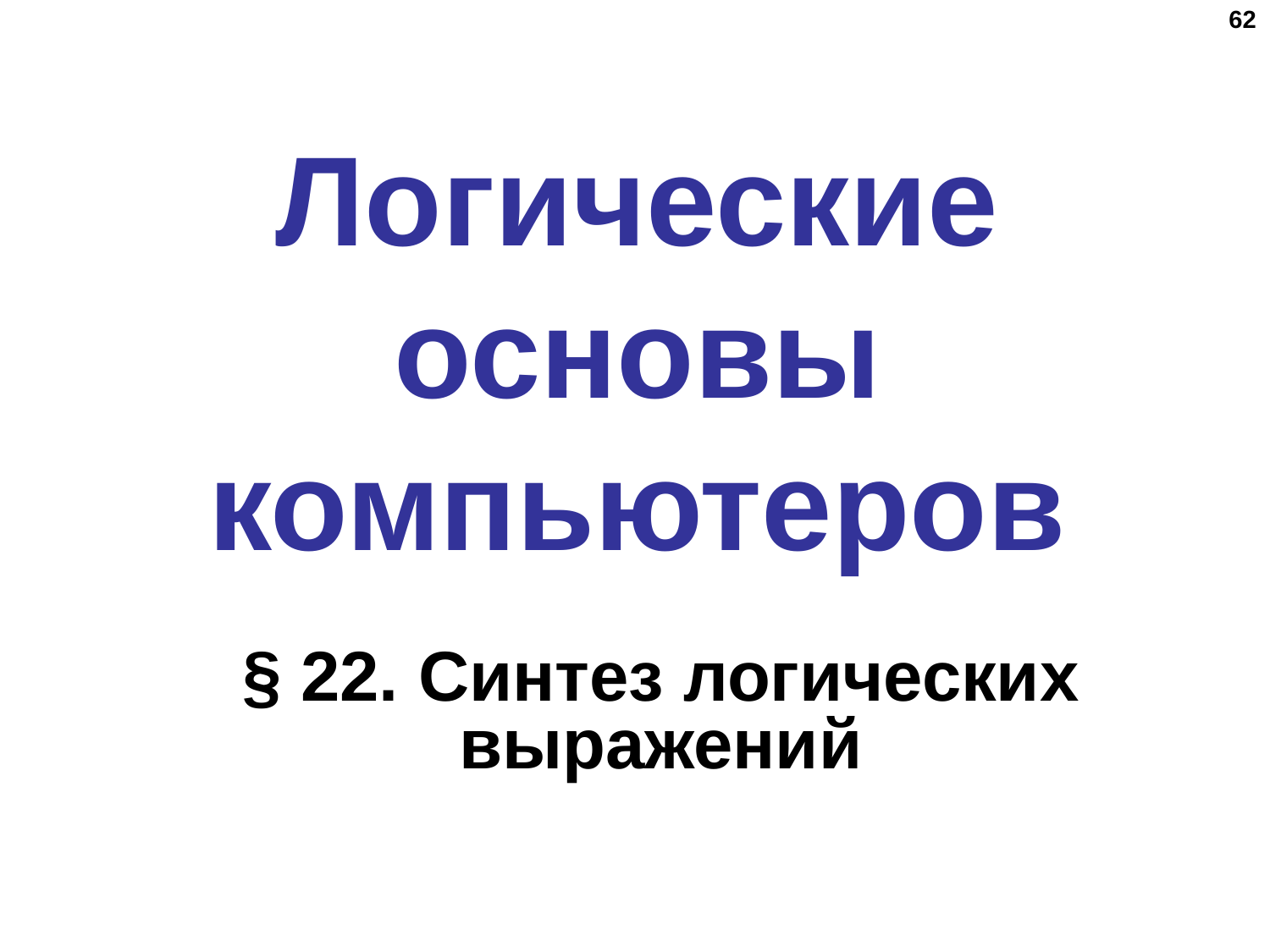

62
# Логические основы компьютеров
§ 22. Синтез логических выражений